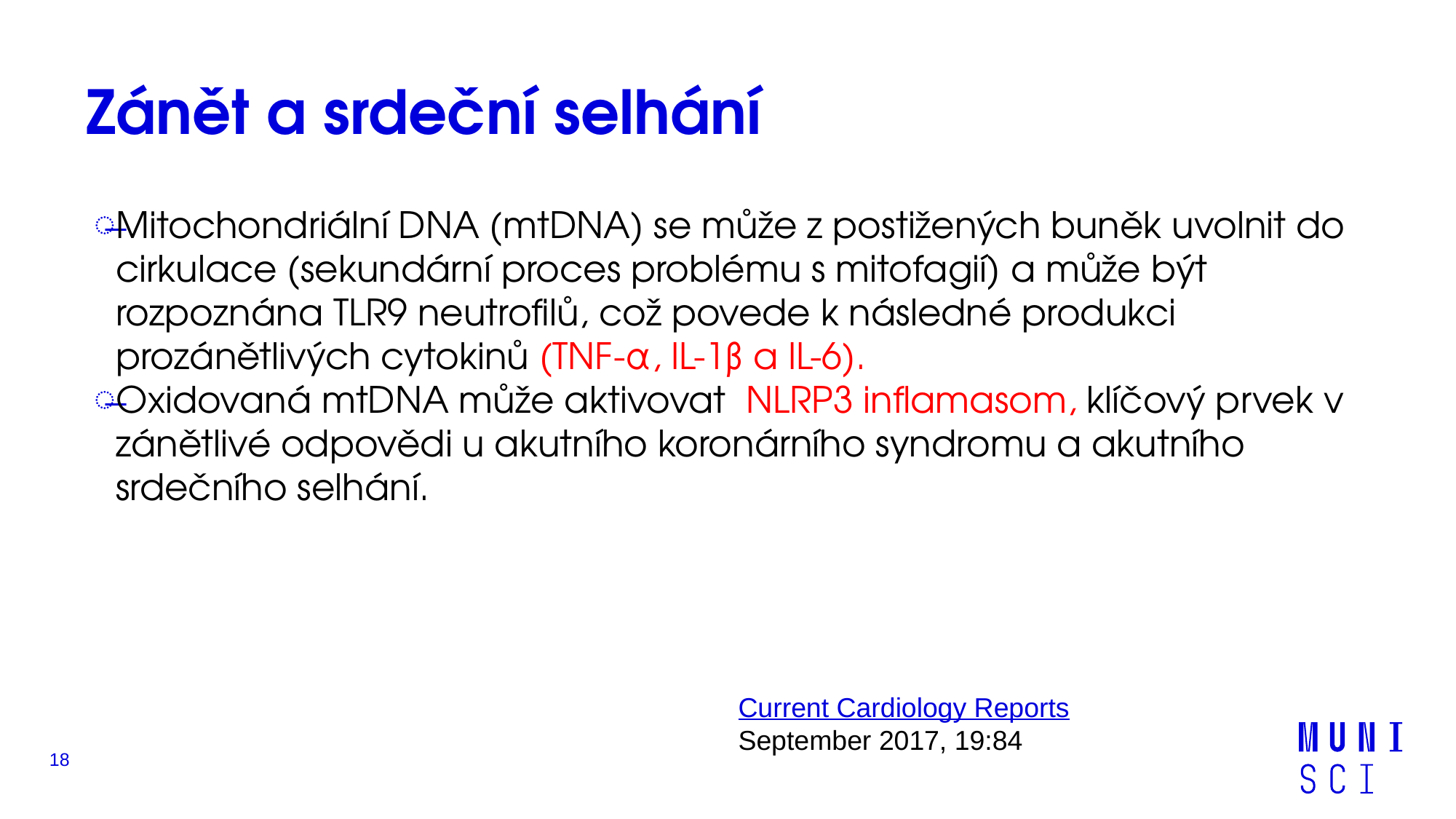

# Zánět a srdeční selhání
Mitochondriální DNA (mtDNA) se může z postižených buněk uvolnit do cirkulace (sekundární proces problému s mitofagií) a může být rozpoznána TLR9 neutrofilů, což povede k následné produkci prozánětlivých cytokinů (TNF-α, IL-1β a IL-6).
Oxidovaná mtDNA může aktivovat  NLRP3 inflamasom, klíčový prvek v zánětlivé odpovědi u akutního koronárního syndromu a akutního srdečního selhání.
Current Cardiology Reports
September 2017, 19:84
18